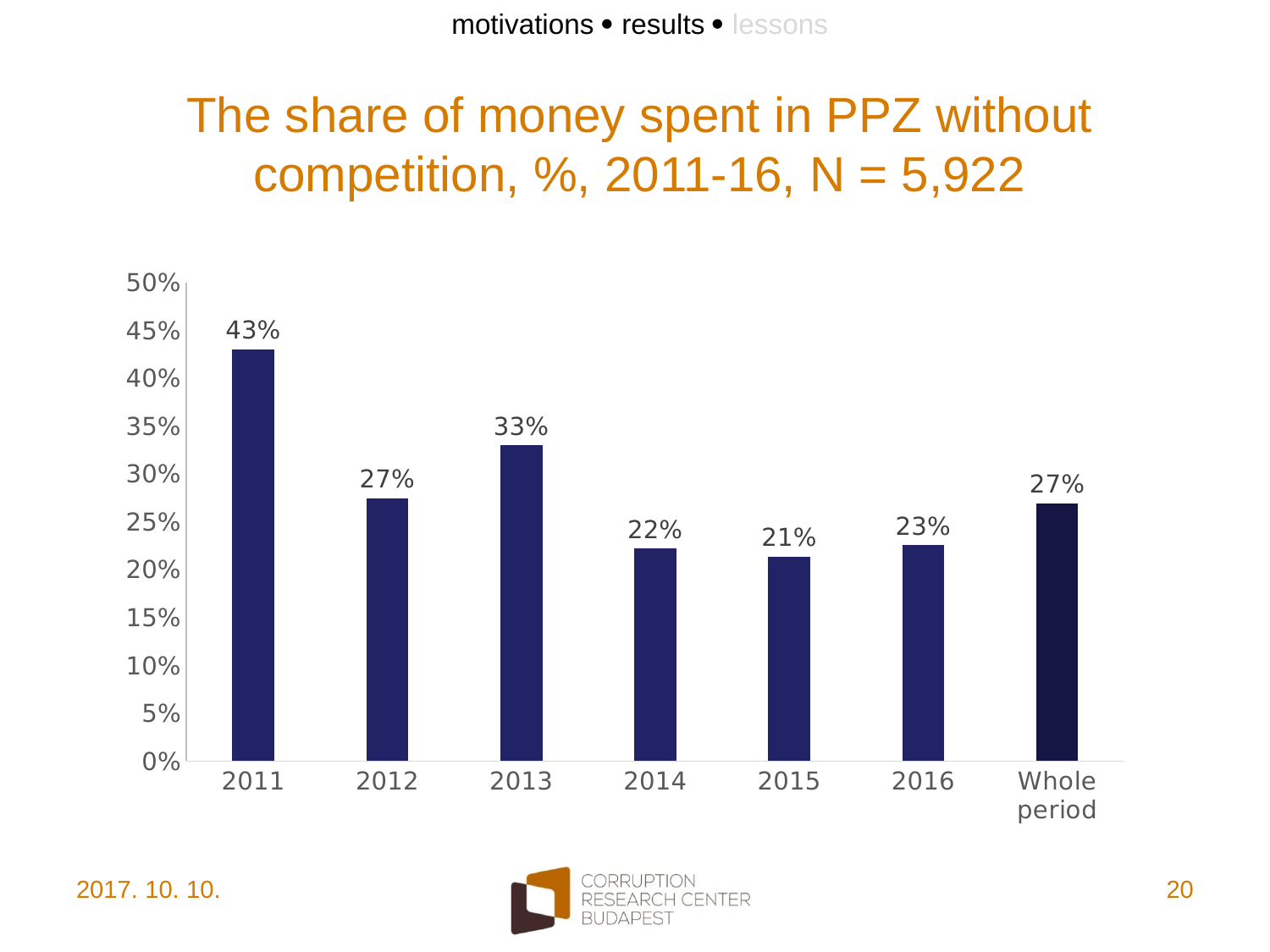

motivations • results • lessons
# The share of money spent in PPZ without competition, %, 2011-16, N = 5,922

### Chart

| Category |  |
|---|---|
| 2011 | 0.429828063378783 |
| 2012 | 0.274343013089665 |
| 2013 | 0.329624710709405 |
| 2014 | 0.221995609347589 |
| 2015 | 0.213453342453854 |
| 2016 | 0.225440510933092 |
| Whole period | 0.269256001818252 |
2017. 10. 10.
20